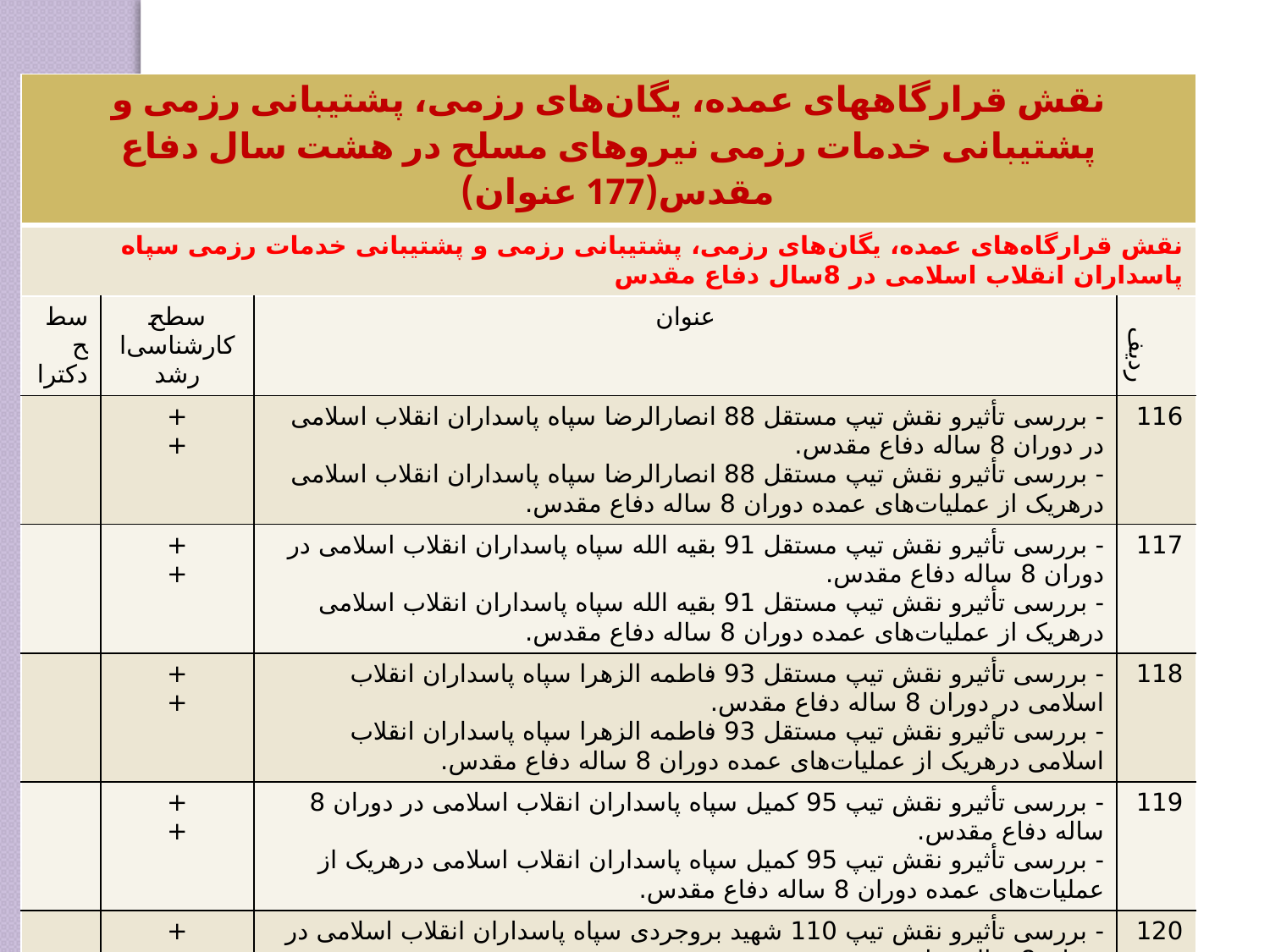

| نقش قرارگاههای عمده، یگان‌های رزمی، پشتیبانی رزمی و پشتیبانی خدمات رزمی نیروهای مسلح در هشت سال دفاع مقدس(177 عنوان) |  |  |  |
| --- | --- | --- | --- |
| نقش قرارگاه‌های عمده، یگان‌های رزمی، پشتیبانی رزمی و پشتیبانی خدمات رزمی سپاه پاسداران انقلاب اسلامی در 8سال دفاع مقدس |  |  |  |
| سطح دکترا | سطح کارشناسی‌ارشد | عنوان | ردیف |
|  | + + | - بررسی تأثیرو نقش تیپ مستقل 88 انصارالرضا سپاه پاسداران انقلاب اسلامی در دوران 8 ساله دفاع مقدس. - بررسی تأثیرو نقش تیپ مستقل 88 انصارالرضا سپاه پاسداران انقلاب اسلامی درهریک از عملیات‌های عمده دوران 8 ساله دفاع مقدس. | 116 |
|  | + + | - بررسی تأثیرو نقش تیپ مستقل 91 بقیه الله سپاه پاسداران انقلاب اسلامی در دوران 8 ساله دفاع مقدس. - بررسی تأثیرو نقش تیپ مستقل 91 بقیه الله سپاه پاسداران انقلاب اسلامی درهریک از عملیات‌های عمده دوران 8 ساله دفاع مقدس. | 117 |
|  | + + | - بررسی تأثیرو نقش تیپ مستقل 93 فاطمه الزهرا سپاه پاسداران انقلاب اسلامی در دوران 8 ساله دفاع مقدس. - بررسی تأثیرو نقش تیپ مستقل 93 فاطمه الزهرا سپاه پاسداران انقلاب اسلامی درهریک از عملیات‌های عمده دوران 8 ساله دفاع مقدس. | 118 |
|  | + + | - بررسی تأثیرو نقش تیپ 95 کمیل سپاه پاسداران انقلاب اسلامی در دوران 8 ساله دفاع مقدس. - بررسی تأثیرو نقش تیپ 95 کمیل سپاه پاسداران انقلاب اسلامی درهریک از عملیات‌های عمده دوران 8 ساله دفاع مقدس. | 119 |
|  | + + | - بررسی تأثیرو نقش تیپ 110 شهید بروجردی سپاه پاسداران انقلاب اسلامی در دوران 8 ساله دفاع مقدس. - بررسی تأثیرو نقش تیپ 110 شهید بروجردی سپاه پاسداران انقلاب اسلامی درهریک از عملیات‌های عمده دوران 8 ساله دفاع مقدس. | 120 |